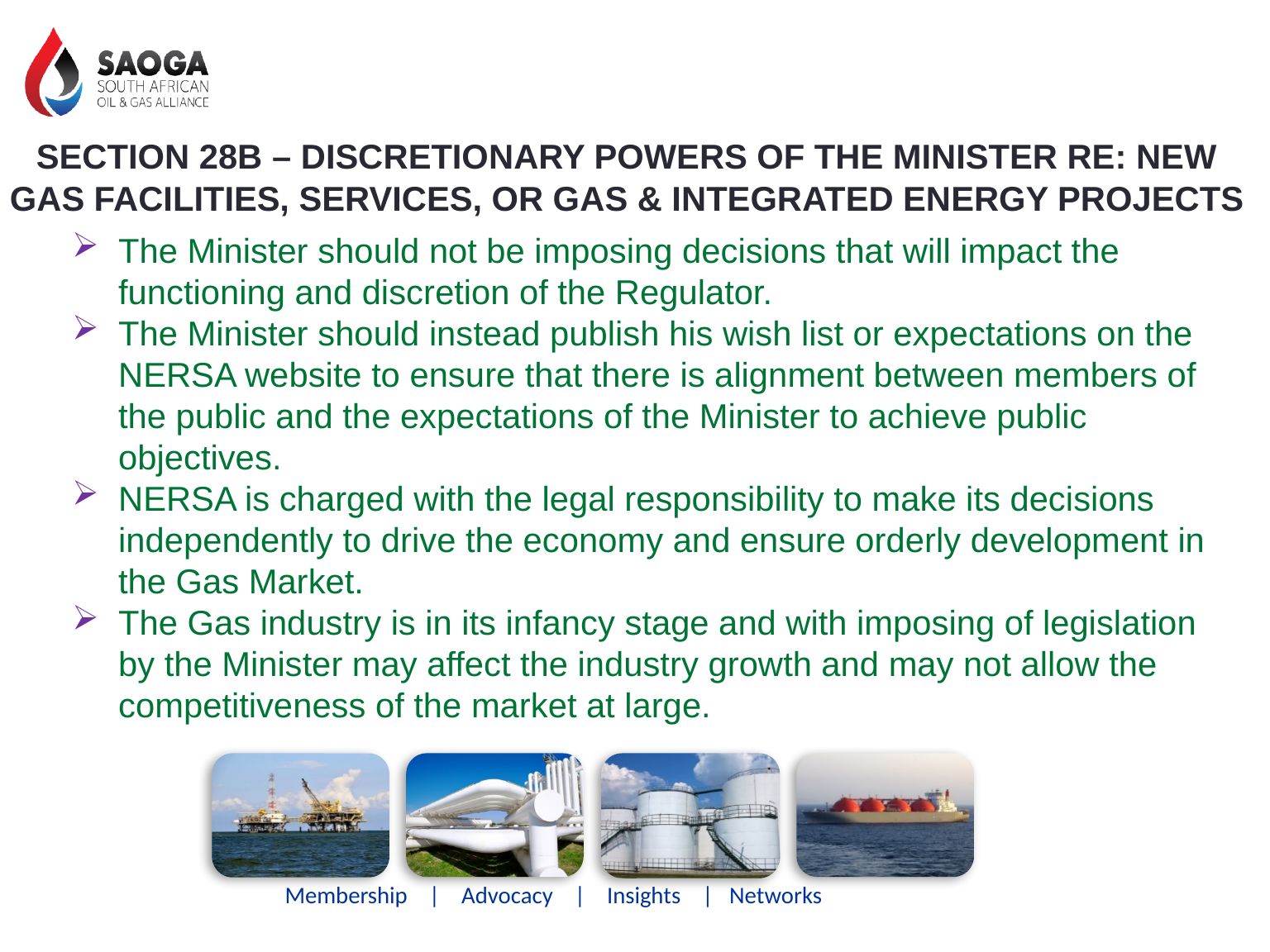

SECTION 28B – DISCRETIONARY POWERS OF THE MINISTER RE: NEW GAS FACILITIES, SERVICES, OR GAS & INTEGRATED ENERGY PROJECTS

The Minister should not be imposing decisions that will impact the functioning and discretion of the Regulator.
The Minister should instead publish his wish list or expectations on the NERSA website to ensure that there is alignment between members of the public and the expectations of the Minister to achieve public objectives.
NERSA is charged with the legal responsibility to make its decisions independently to drive the economy and ensure orderly development in the Gas Market.
The Gas industry is in its infancy stage and with imposing of legislation by the Minister may affect the industry growth and may not allow the competitiveness of the market at large.